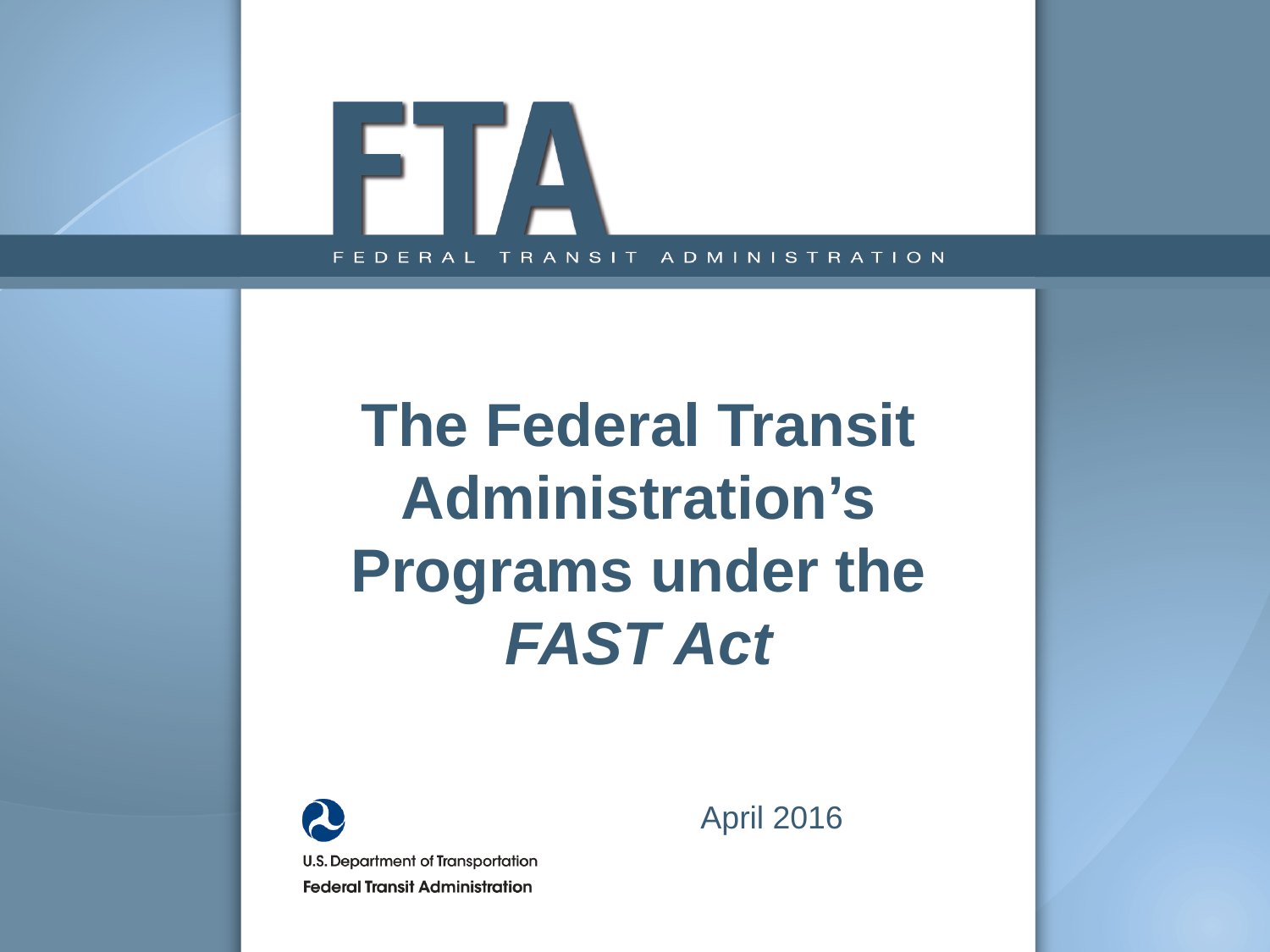

# The Federal Transit Administration’s Programs under the FAST Act
April 2016